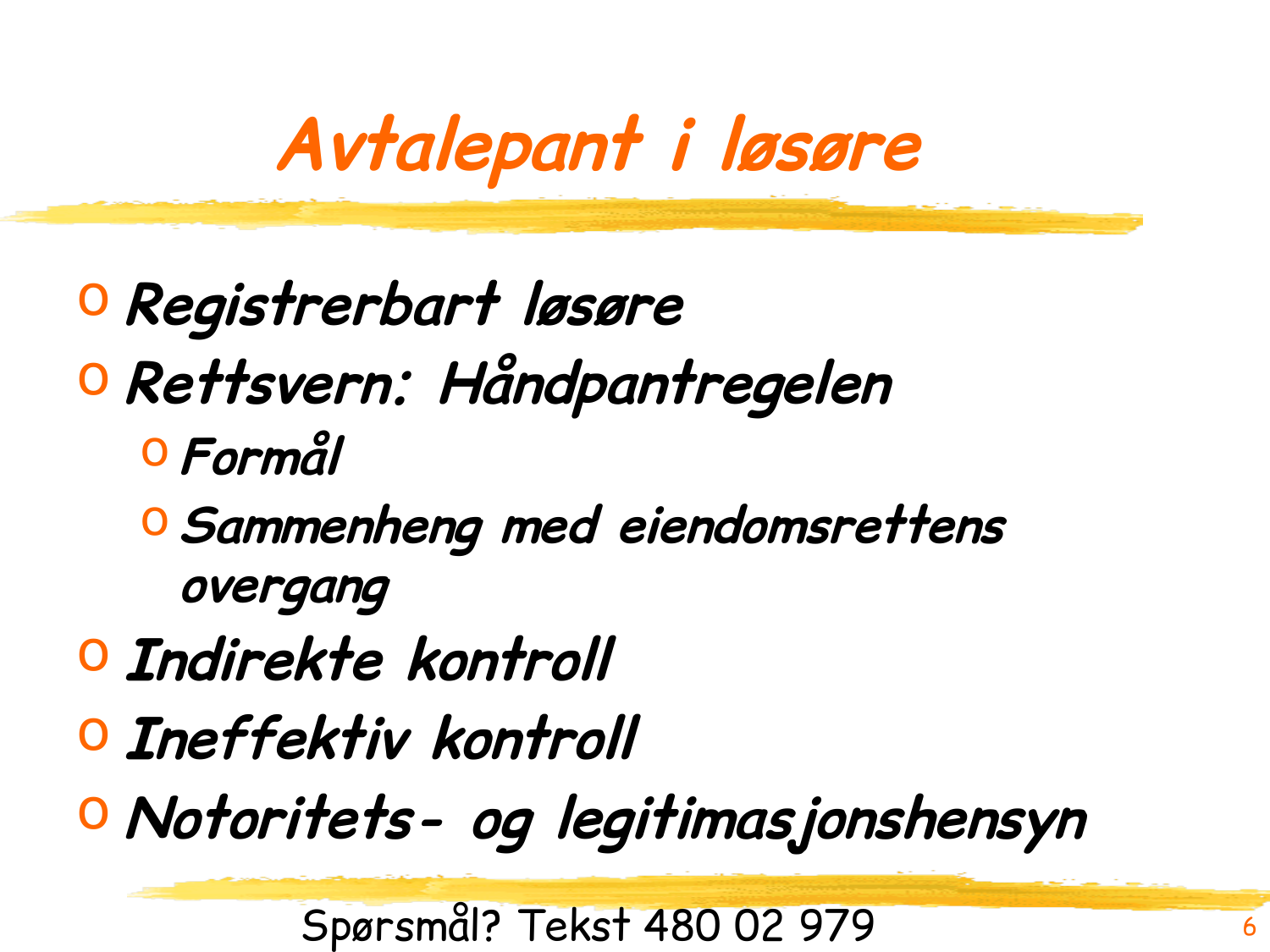

# Avtalepant i løsøre
Registrerbart løsøre
Rettsvern: Håndpantregelen
Formål
Sammenheng med eiendomsrettens overgang
Indirekte kontroll
Ineffektiv kontroll
Notoritets- og legitimasjonshensyn
6